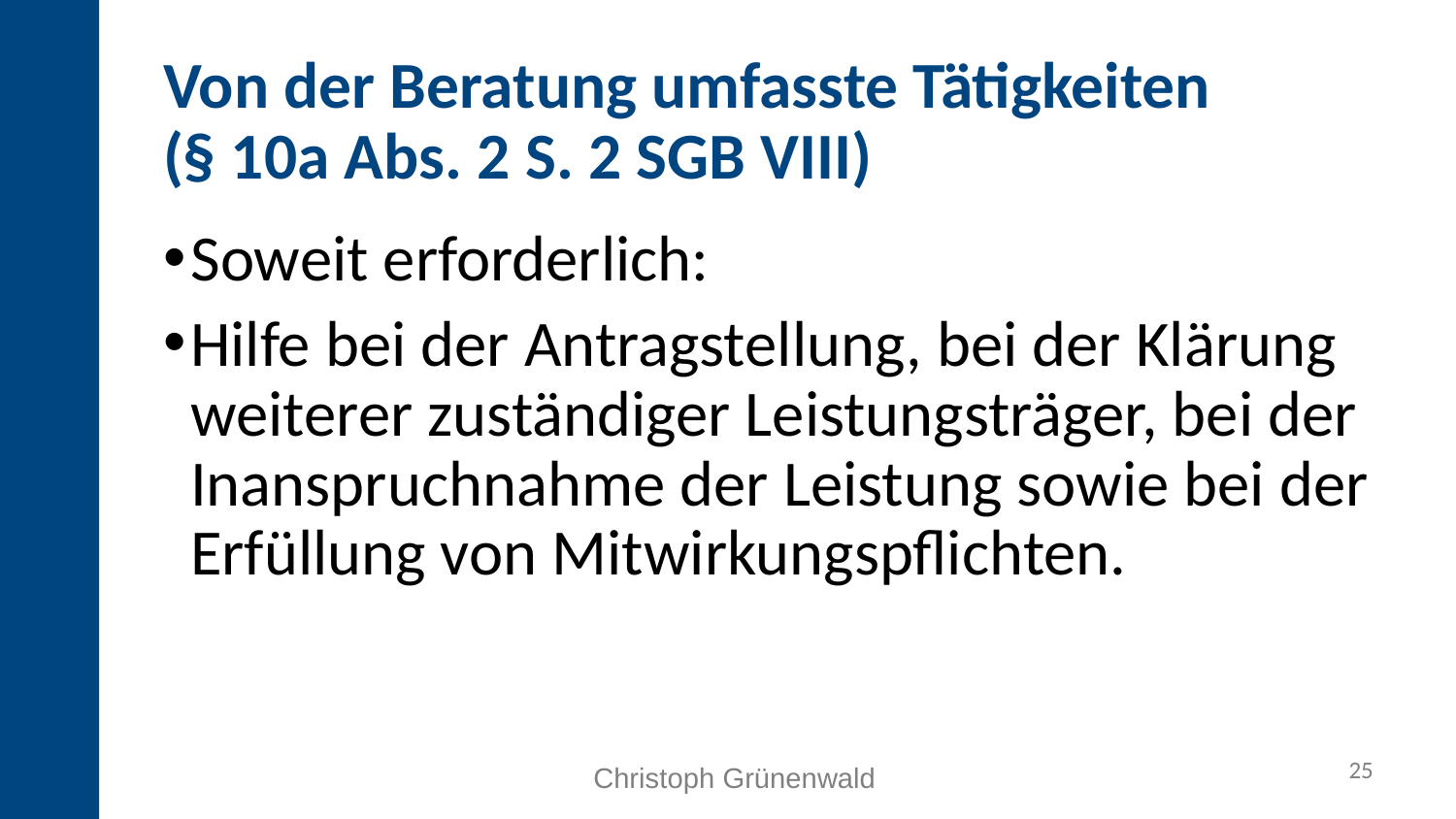

Von der Beratung umfasste Tätigkeiten
(§ 10a Abs. 2 S. 2 SGB VIII)
Soweit erforderlich:
Hilfe bei der Antragstellung, bei der Klärung weiterer zuständiger Leistungsträger, bei der  Inanspruchnahme der Leistung sowie bei der  Erfüllung von Mitwirkungspflichten.
25